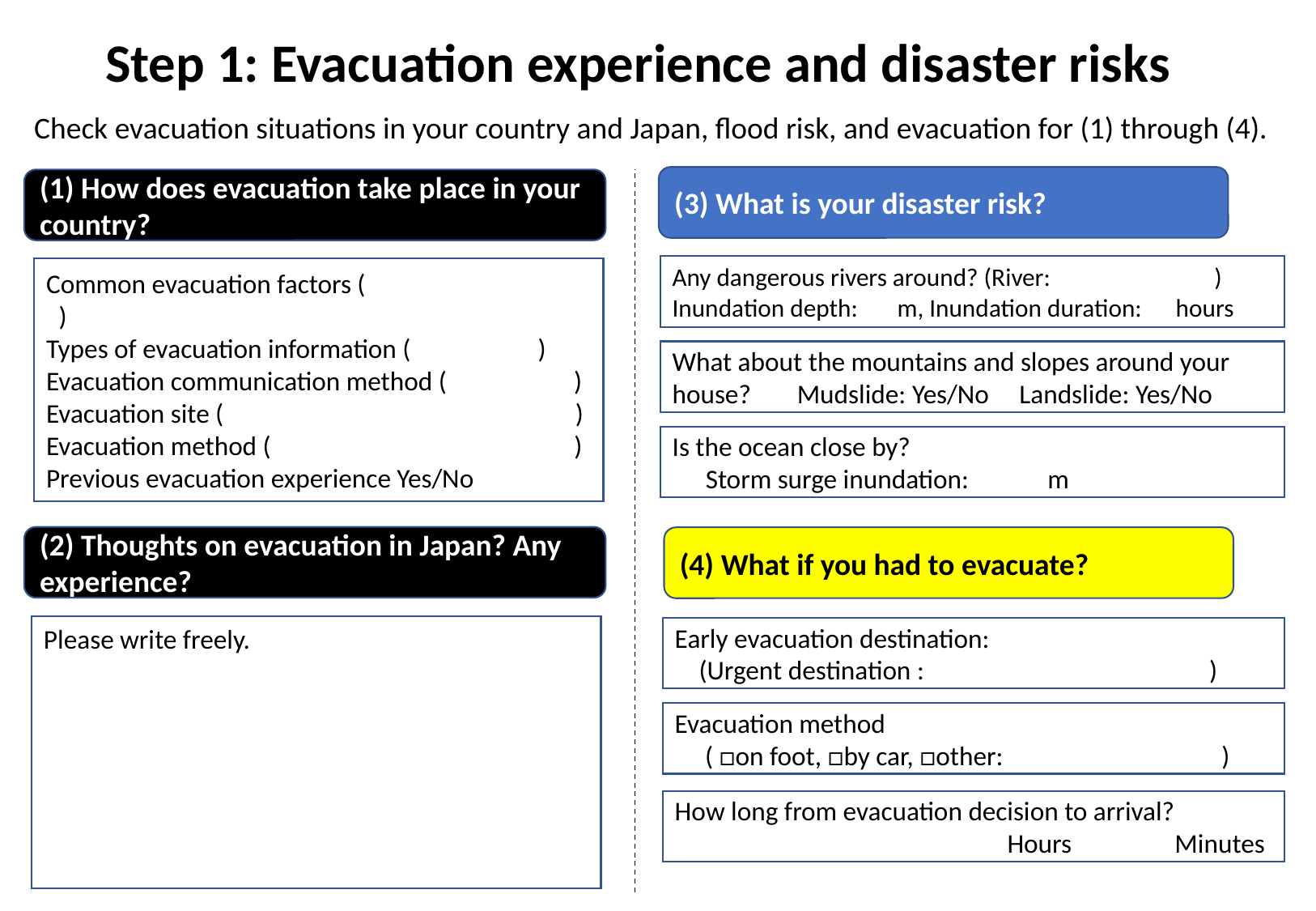

Step 1: Evacuation experience and disaster risks
Check evacuation situations in your country and Japan, flood risk, and evacuation for (1) through (4).
(3) What is your disaster risk?
(1) How does evacuation take place in your country?
Any dangerous rivers around? (River:                             )
Inundation depth:       m, Inundation duration:      hours
Common evacuation factors ( 　　　　　　　   )
Types of evacuation information (                     )
Evacuation communication method (                     )
Evacuation site (                                                          )
Evacuation method (                                                  )
Previous evacuation experience Yes/No
What about the mountains and slopes around your house?　 Mudslide: Yes/No     Landslide: Yes/No
Is the ocean close by?
　Storm surge inundation:             m
(2) Thoughts on evacuation in Japan? Any experience?
(4) What if you had to evacuate?
Please write freely.
Early evacuation destination:
    (Urgent destination :                                               )
Evacuation method
     ( □on foot, □by car, □other:                                    )
How long from evacuation decision to arrival?
　   　　　                                 Hours                 Minutes